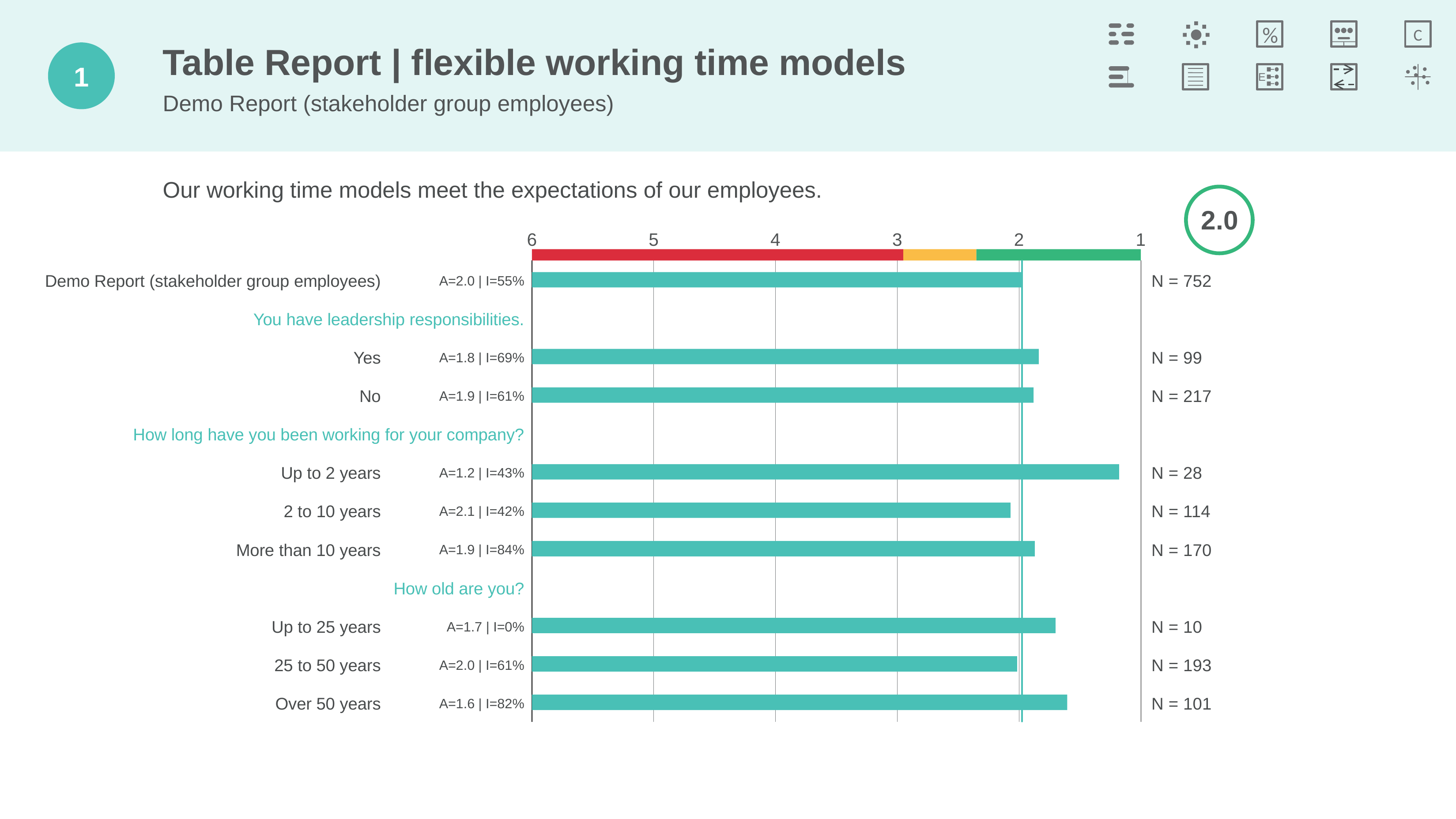

%

C
# Table Report | flexible working time models
Demo Report (stakeholder group employees)
1

E

Our working time models meet the expectations of our employees.
2.0
6
5
4
3
2
1

Demo Report (stakeholder group employees)
A=2.0 | I=55%

N = 752

You have leadership responsibilities.

Yes
A=1.8 | I=69%
N = 99

No
A=1.9 | I=61%
N = 217

How long have you been working for your company?

Up to 2 years
A=1.2 | I=43%
N = 28

2 to 10 years
A=2.1 | I=42%
N = 114

More than 10 years
A=1.9 | I=84%
N = 170

How old are you?

Up to 25 years
A=1.7 | I=0%
N = 10

25 to 50 years
A=2.0 | I=61%
N = 193

Over 50 years
A=1.6 | I=82%
N = 101